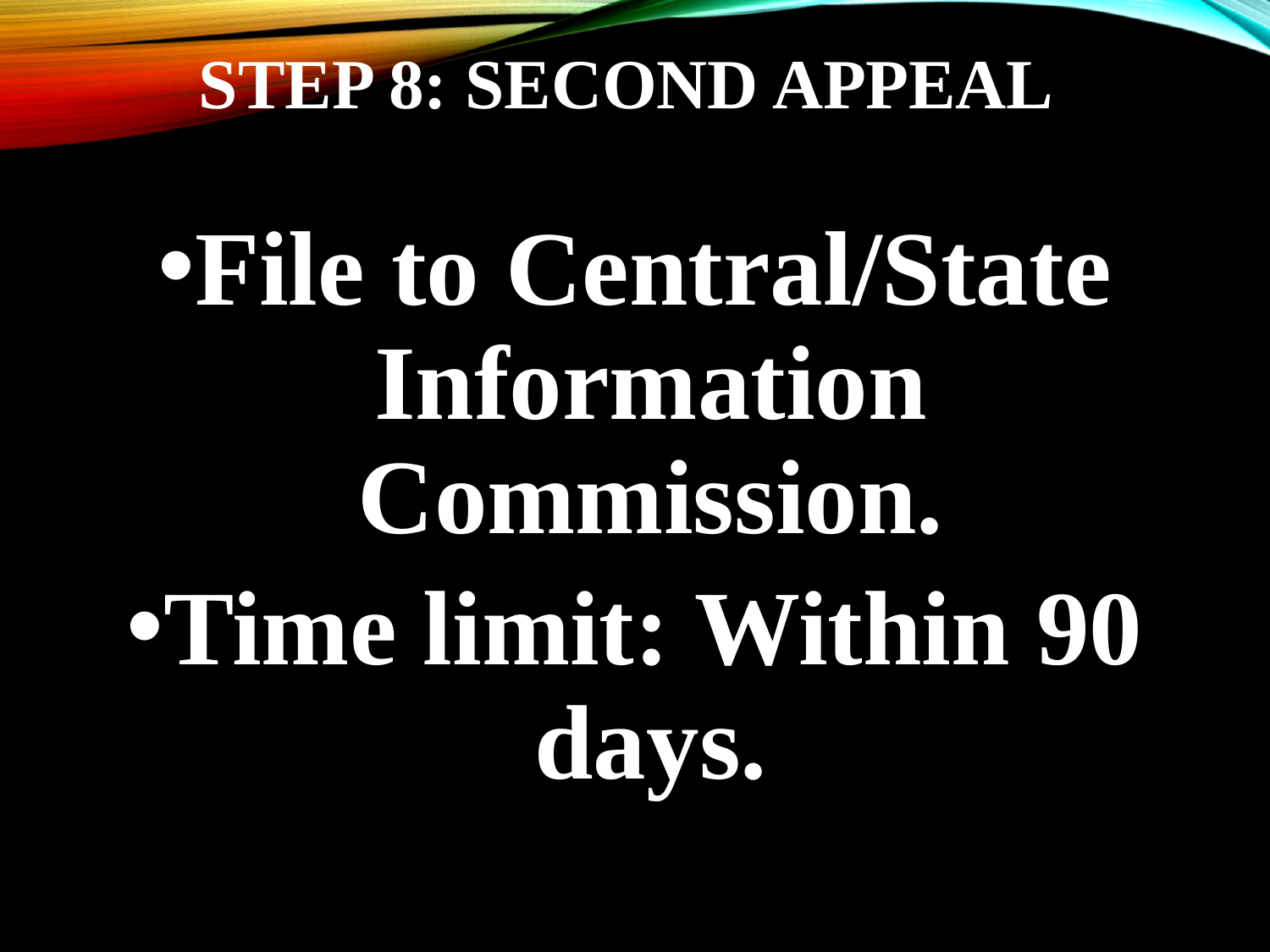

# Step 8: Second Appeal

File to Central/State Information Commission.
Time limit: Within 90 days.